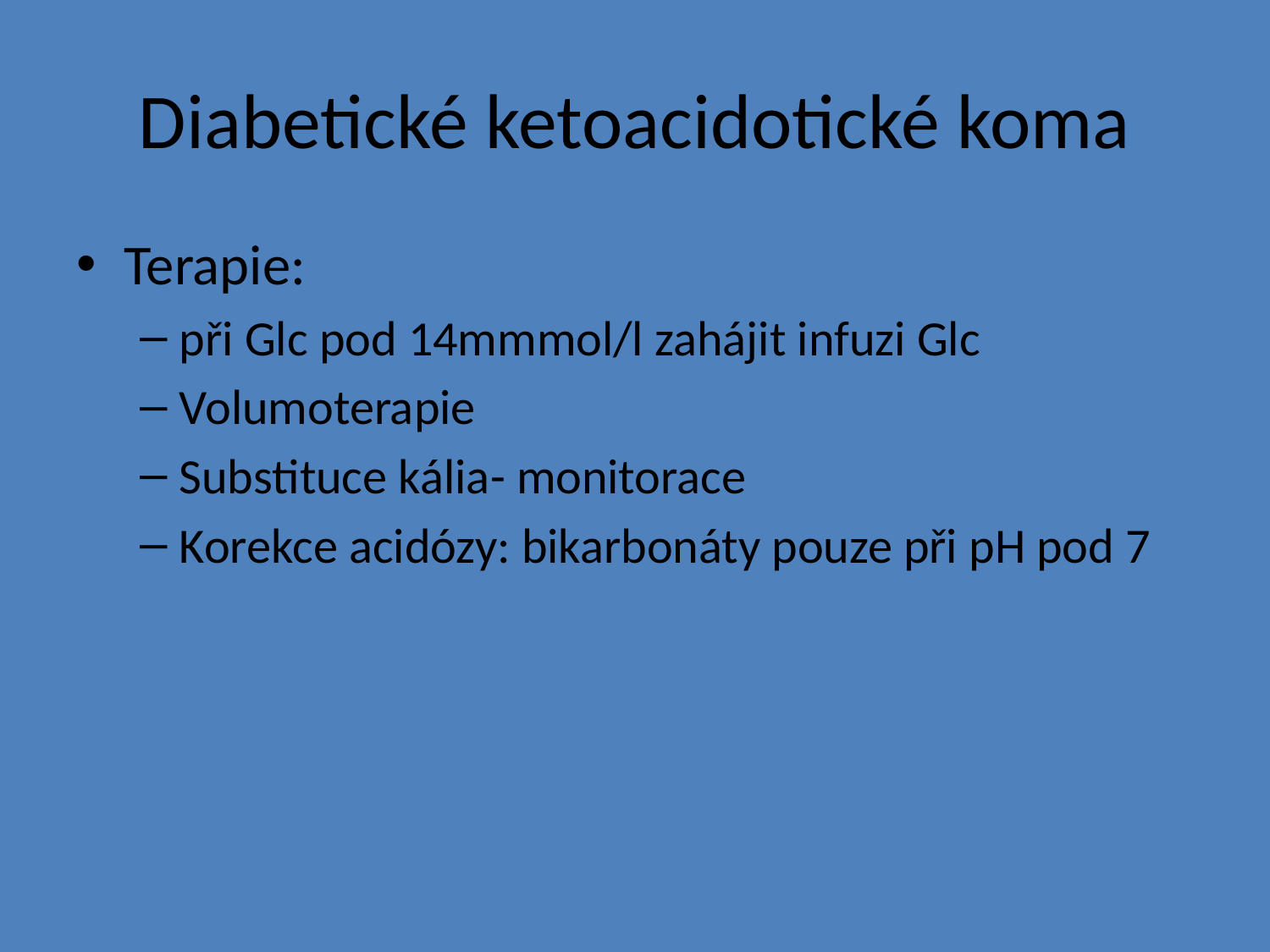

# Diabetické ketoacidotické koma
Terapie:
při Glc pod 14mmmol/l zahájit infuzi Glc
Volumoterapie
Substituce kália- monitorace
Korekce acidózy: bikarbonáty pouze při pH pod 7